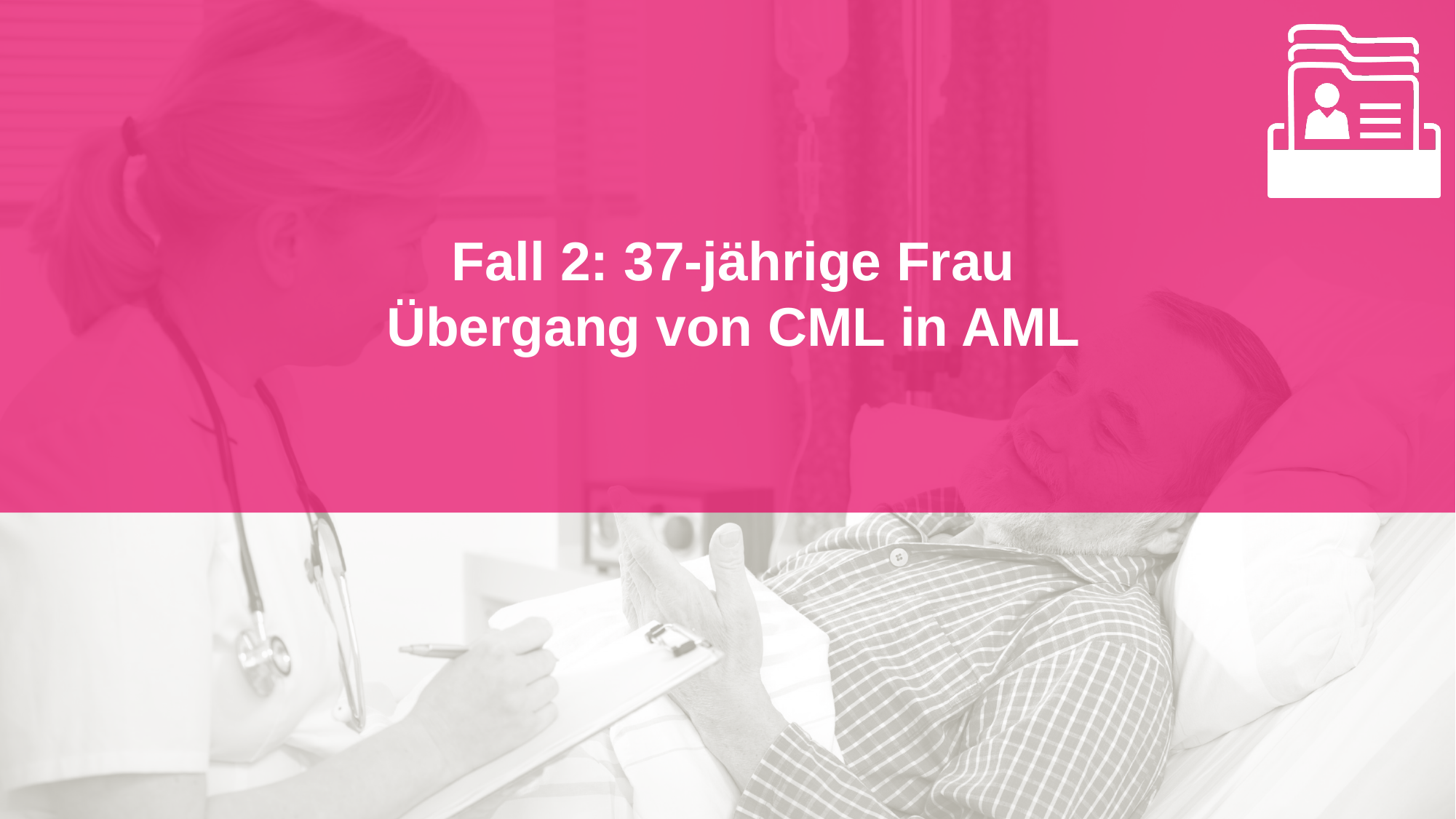

# Fall 2: 37-jährige Frau Übergang von CML in AML